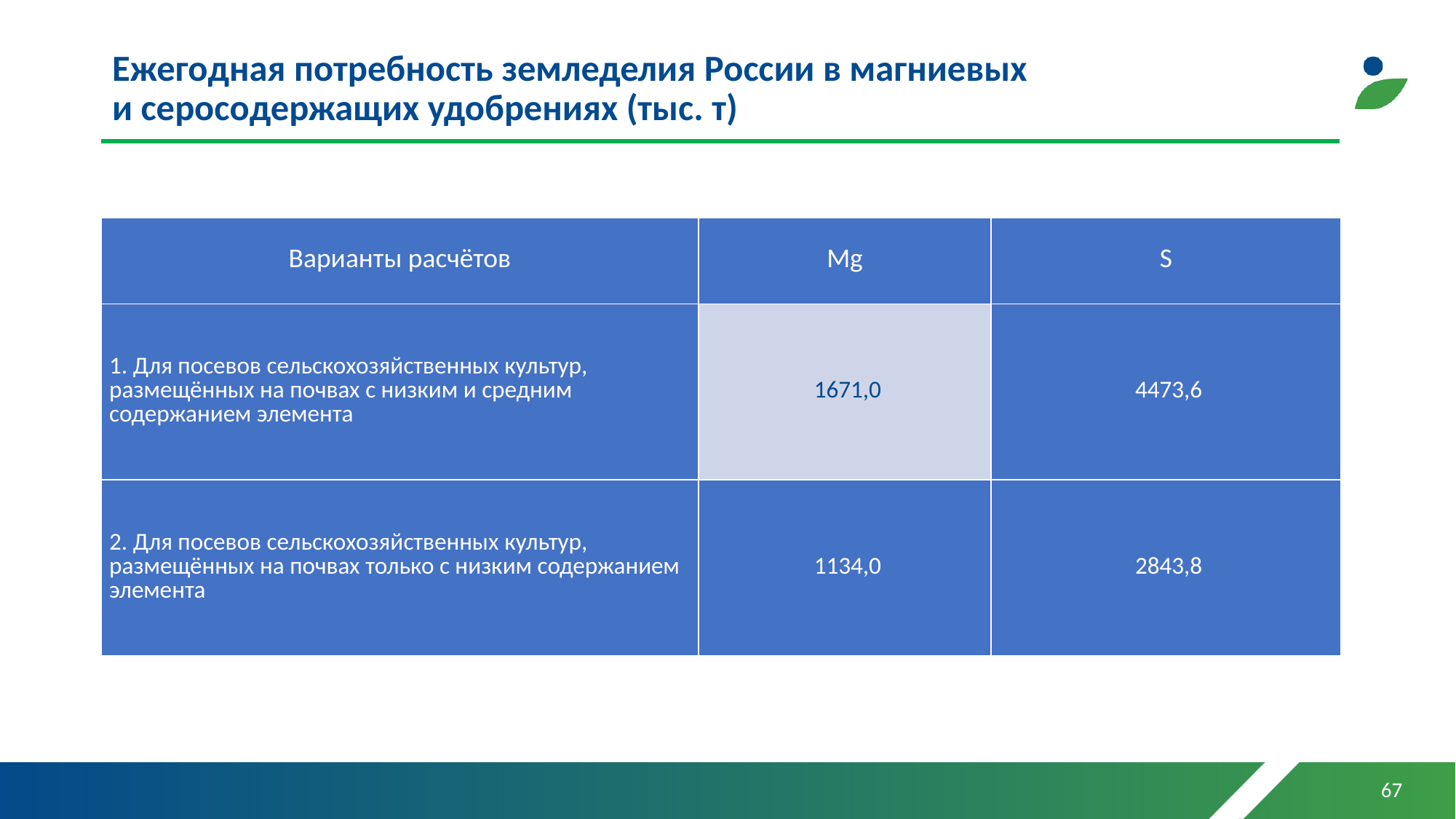

# Ежегодная потребность земледелия России в магниевых и серосодержащих удобрениях (тыс. т)
| Варианты расчётов | Mg | S |
| --- | --- | --- |
| 1. Для посевов сельскохозяйственных культур, размещённых на почвах с низким и средним содержанием элемента | 1671,0 | 4473,6 |
| 2. Для посевов сельскохозяйственных культур, размещённых на почвах только с низким содержанием элемента | 1134,0 | 2843,8 |
67